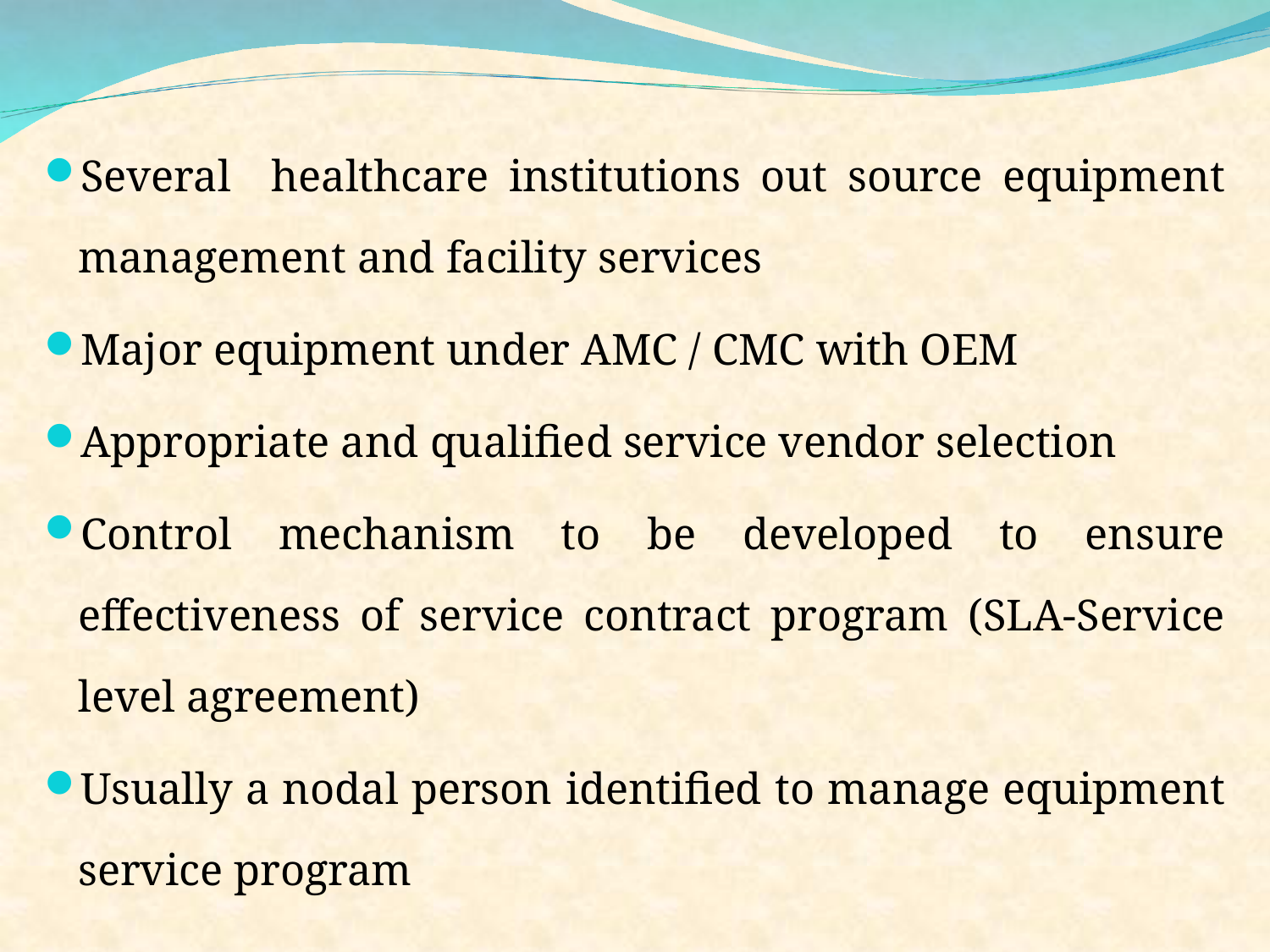

Several  healthcare institutions out source equipment management and facility services
Major equipment under AMC / CMC with OEM
Appropriate and qualified service vendor selection
Control mechanism to be developed to ensure effectiveness of service contract program (SLA-Service level agreement)
Usually a nodal person identified to manage equipment service program